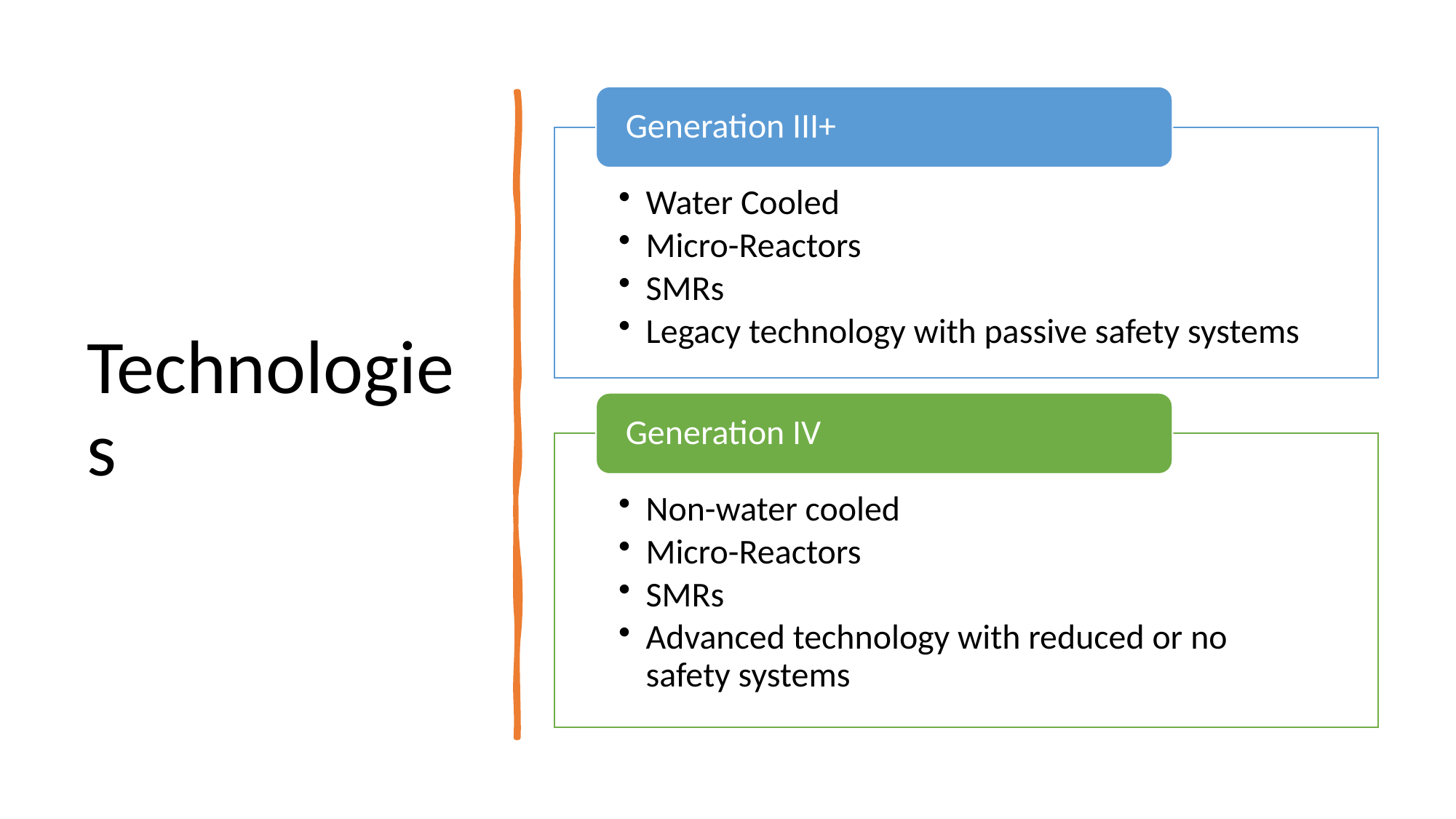

Water Cooled
Micro-Reactors
SMRs
Legacy technology with passive safety systems
Generation III+
Non-water cooled
Micro-Reactors
SMRs
Advanced technology with reduced or no safety systems
Generation IV
# Technologies